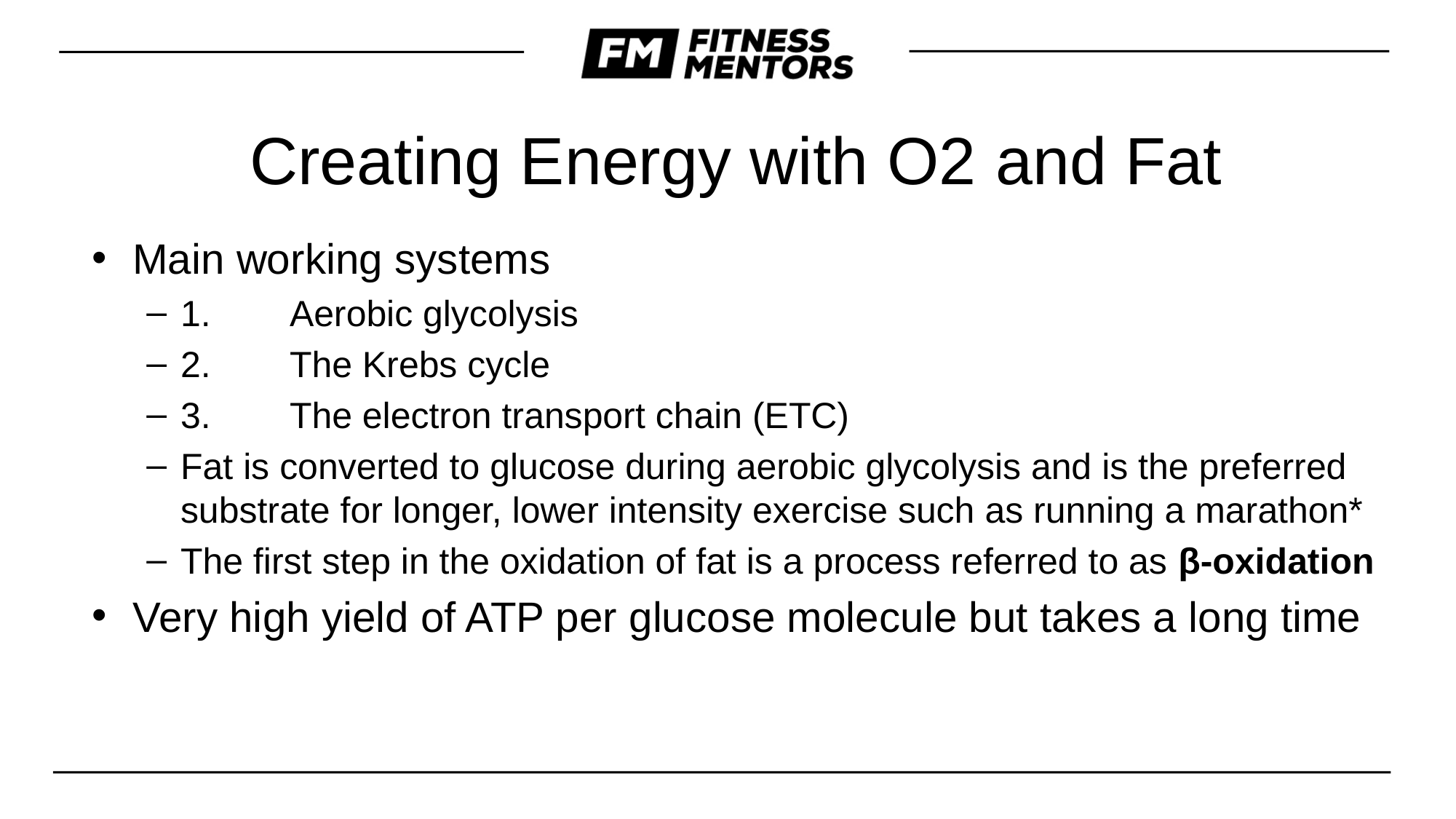

# Creating Energy with O2 and Fat
Main working systems
1.	Aerobic glycolysis
2.	The Krebs cycle
3.	The electron transport chain (ETC)
Fat is converted to glucose during aerobic glycolysis and is the preferred substrate for longer, lower intensity exercise such as running a marathon*
The first step in the oxidation of fat is a process referred to as β-oxidation
Very high yield of ATP per glucose molecule but takes a long time